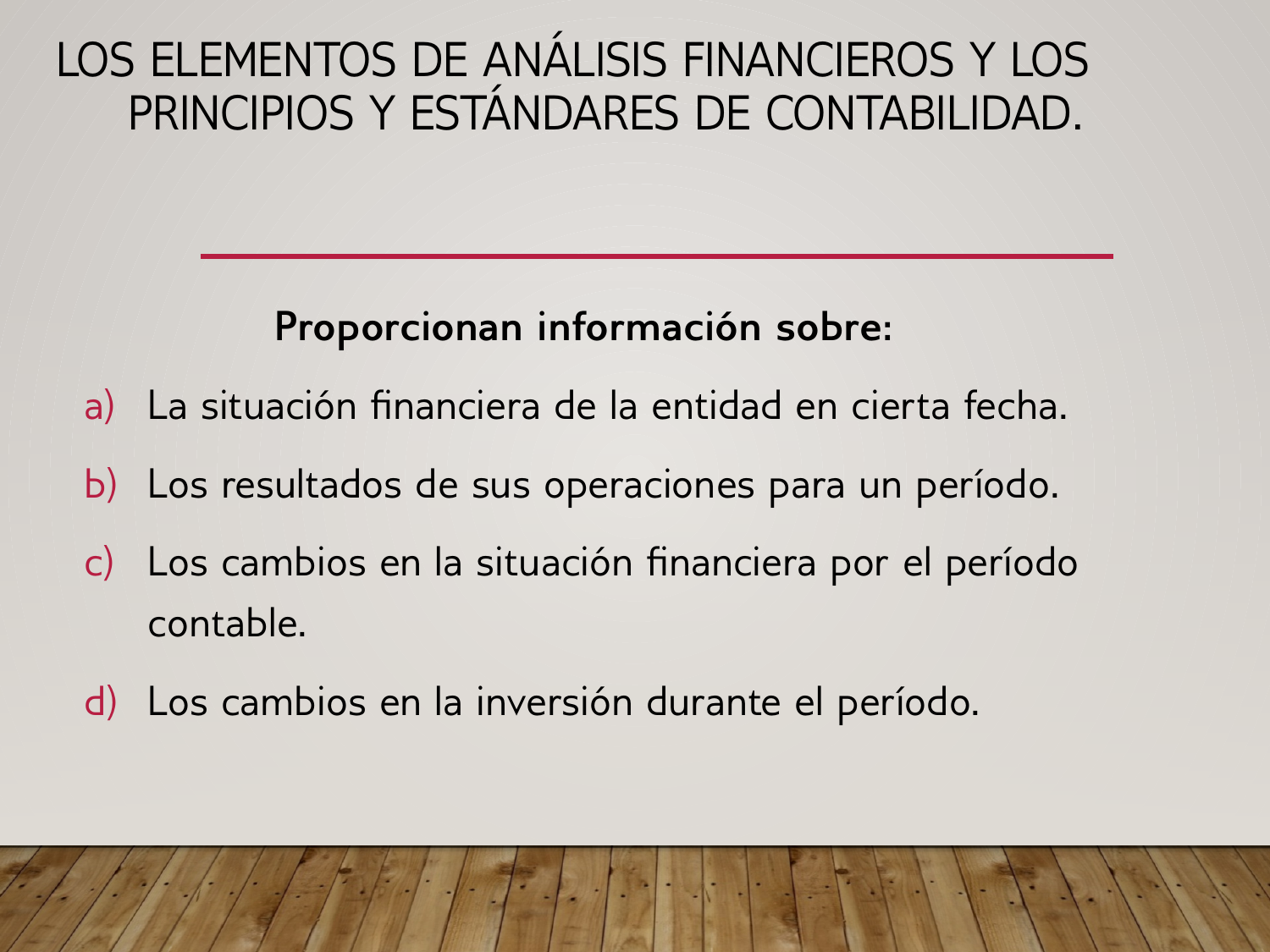

# Los elementos de análisis financieros y los principios y estándares de contabilidad.
               Proporcionan información sobre:
La situación financiera de la entidad en cierta fecha.
Los resultados de sus operaciones para un período.
Los cambios en la situación financiera por el período contable.
Los cambios en la inversión durante el período.